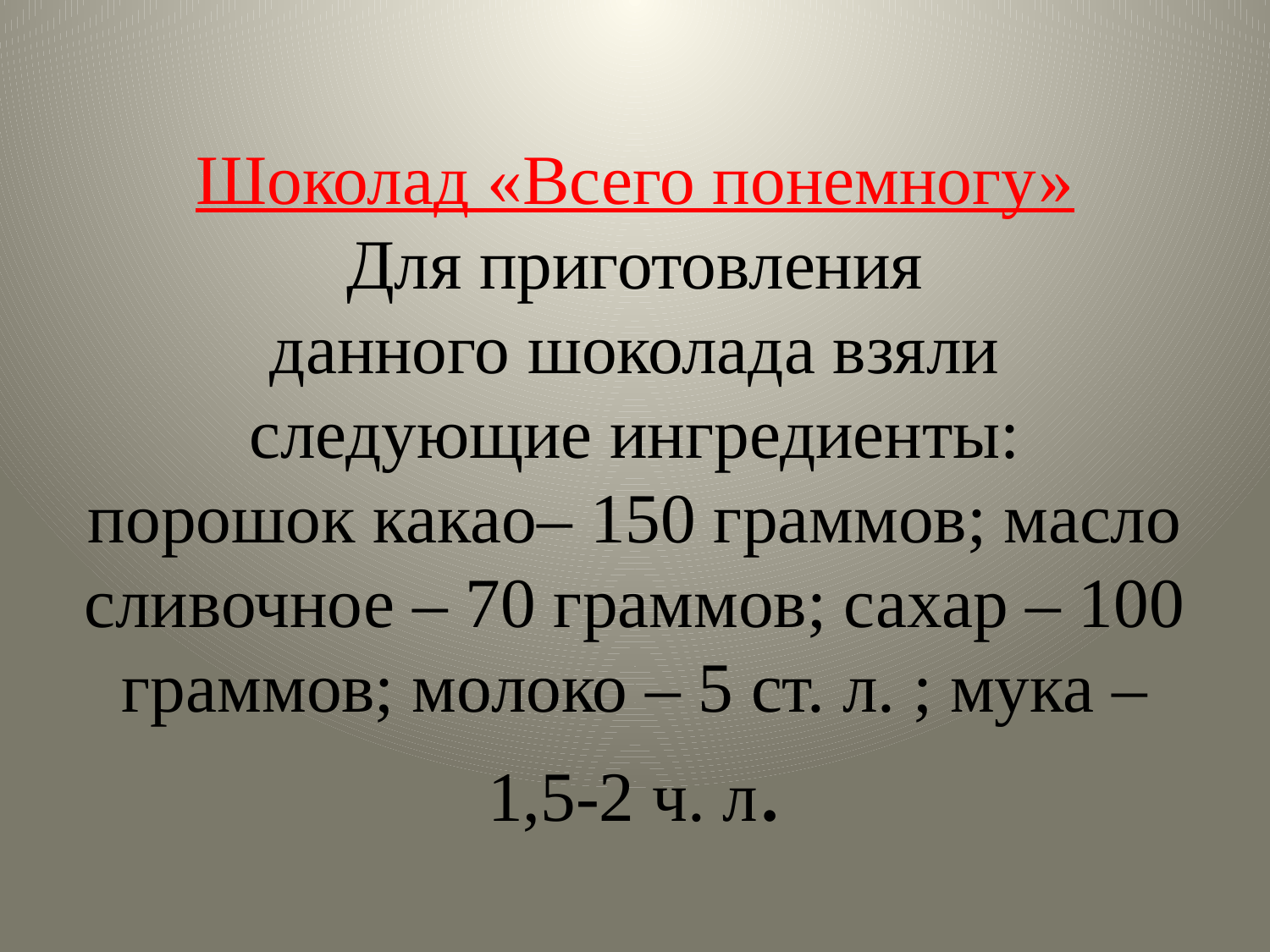

# Шоколад «Всего понемногу» Для приготовления данного шоколада взяли следующие ингредиенты: порошок какао– 150 граммов; масло сливочное – 70 граммов; сахар – 100 граммов; молоко – 5 ст. л. ; мука – 1,5-2 ч. л.